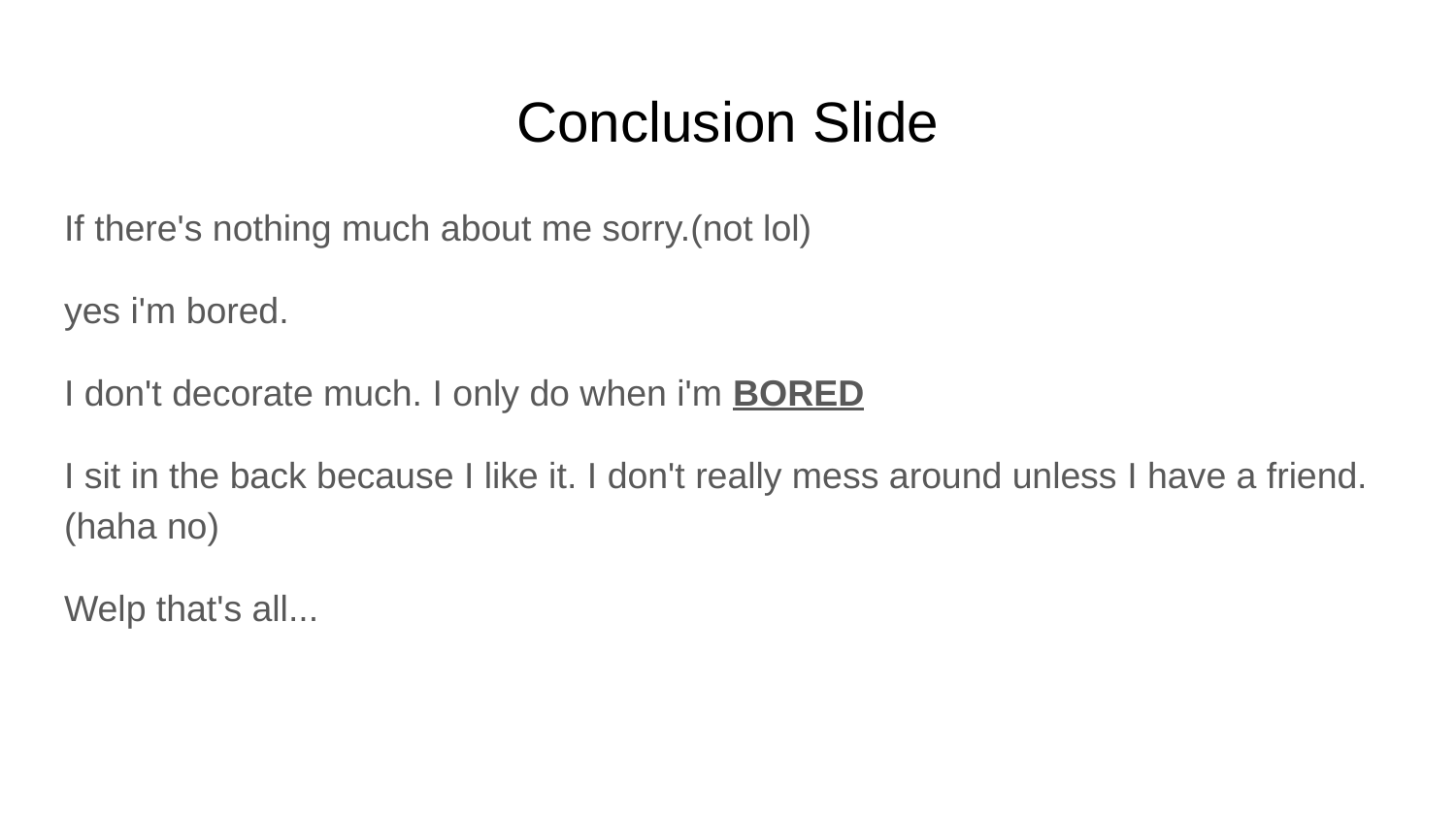

# Conclusion Slide
If there's nothing much about me sorry.(not lol)
yes i'm bored.
I don't decorate much. I only do when i'm BORED
I sit in the back because I like it. I don't really mess around unless I have a friend. (haha no)
Welp that's all...